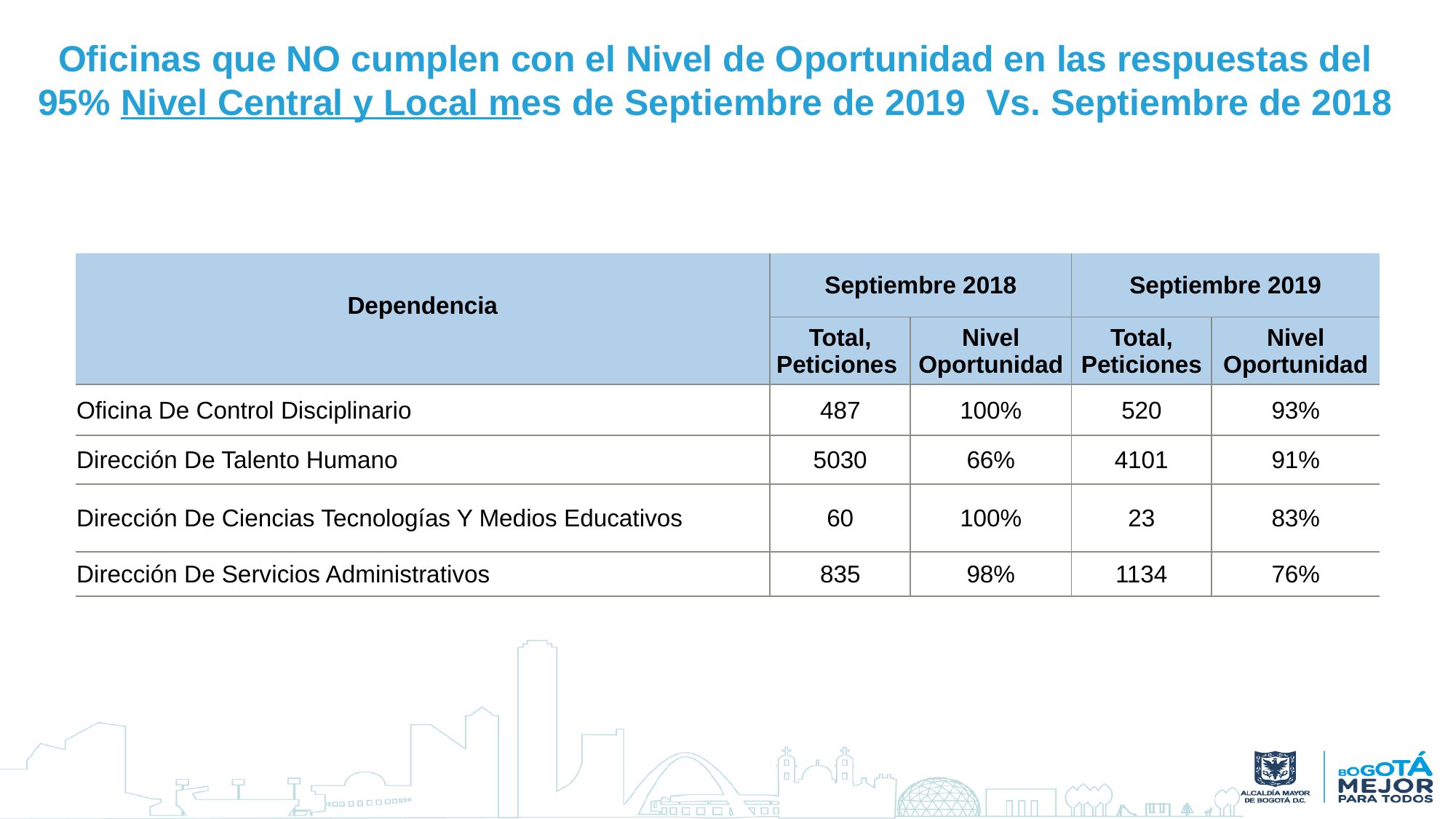

Oficinas que NO cumplen con el Nivel de Oportunidad en las respuestas del 95% Nivel Central y Local mes de Septiembre de 2019  Vs. Septiembre de 2018
| Dependencia | Septiembre 2018 |  | Septiembre 2019 |  |
| --- | --- | --- | --- | --- |
|  | Total, Peticiones | Nivel Oportunidad | Total, Peticiones | Nivel Oportunidad |
| Oficina De Control Disciplinario | 487 | 100% | 520 | 93% |
| Dirección De Talento Humano | 5030 | 66% | 4101 | 91% |
| Dirección De Ciencias Tecnologías Y Medios Educativos | 60 | 100% | 23 | 83% |
| Dirección De Servicios Administrativos | 835 | 98% | 1134 | 76% |